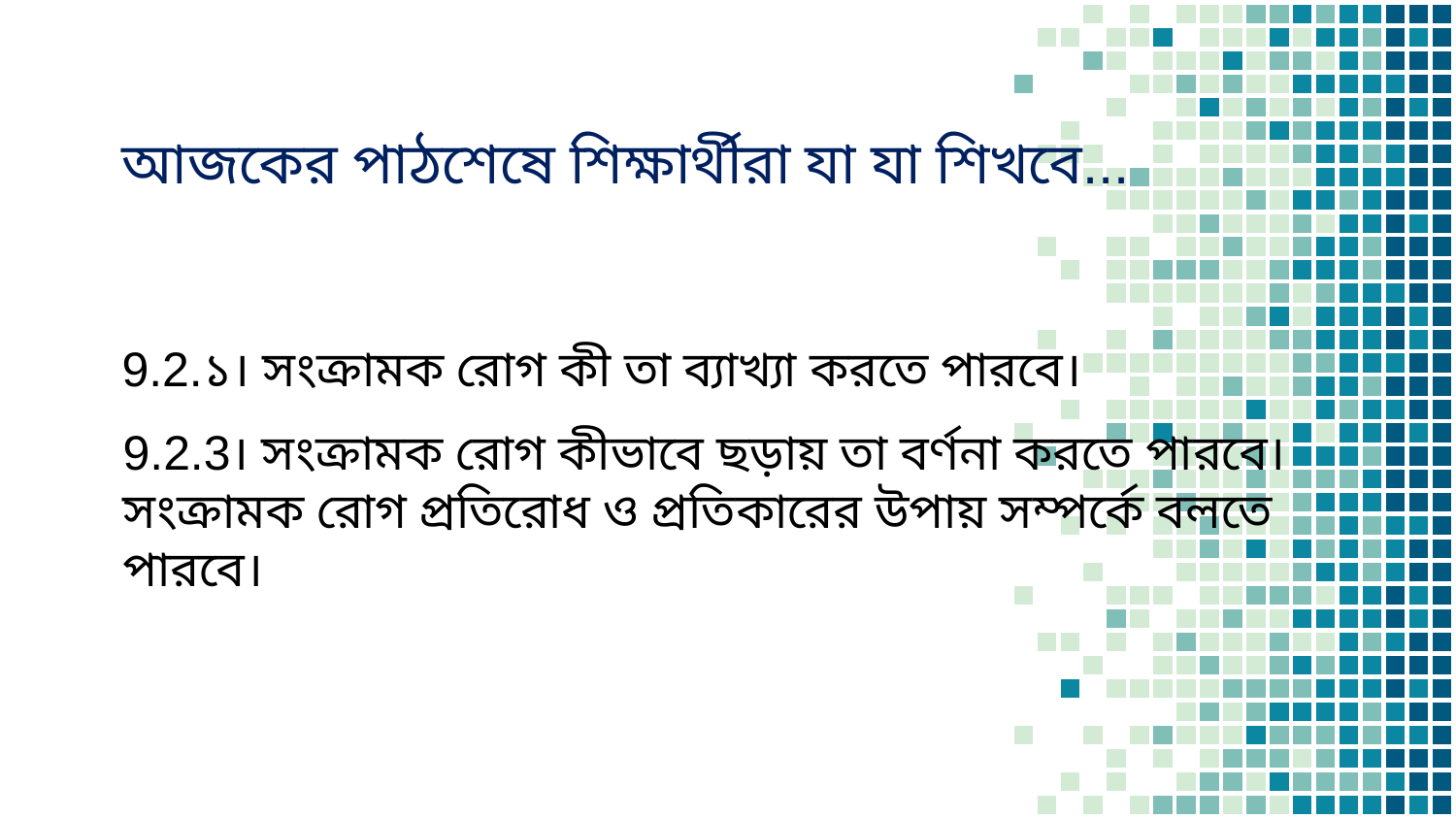

আজকের পাঠশেষে শিক্ষার্থীরা যা যা শিখবে...
9.2.১। সংক্রামক রোগ কী তা ব্যাখ্যা করতে পারবে।
9.2.3। সংক্রামক রোগ কীভাবে ছড়ায় তা বর্ণনা করতে পারবে। সংক্রামক রোগ প্রতিরোধ ও প্রতিকারের উপায় সম্পর্কে বলতে পারবে।